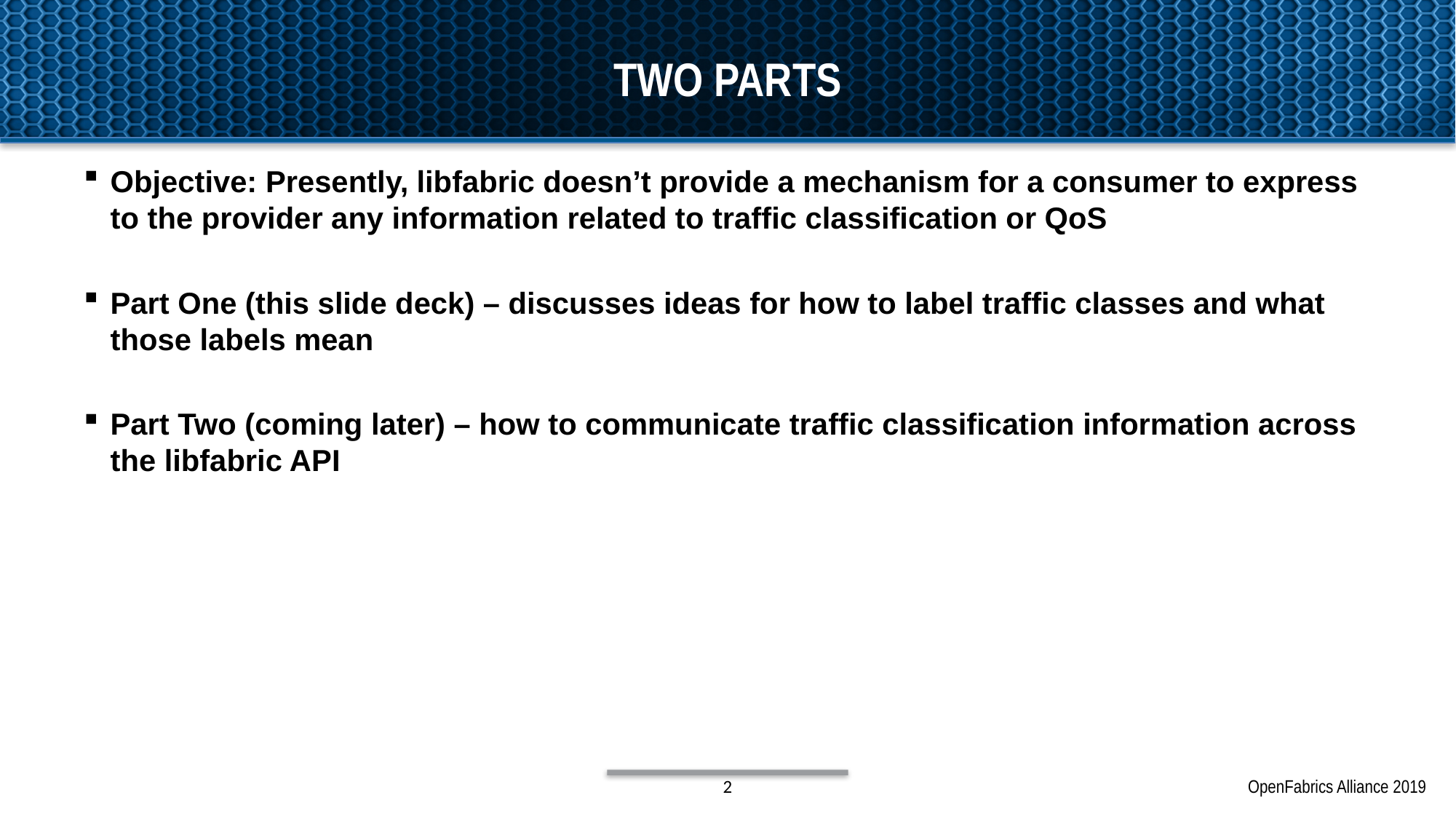

# Two parts
Objective: Presently, libfabric doesn’t provide a mechanism for a consumer to express to the provider any information related to traffic classification or QoS

Part One (this slide deck) – discusses ideas for how to label traffic classes and what those labels mean

Part Two (coming later) – how to communicate traffic classification information across the libfabric API
2
OpenFabrics Alliance 2019